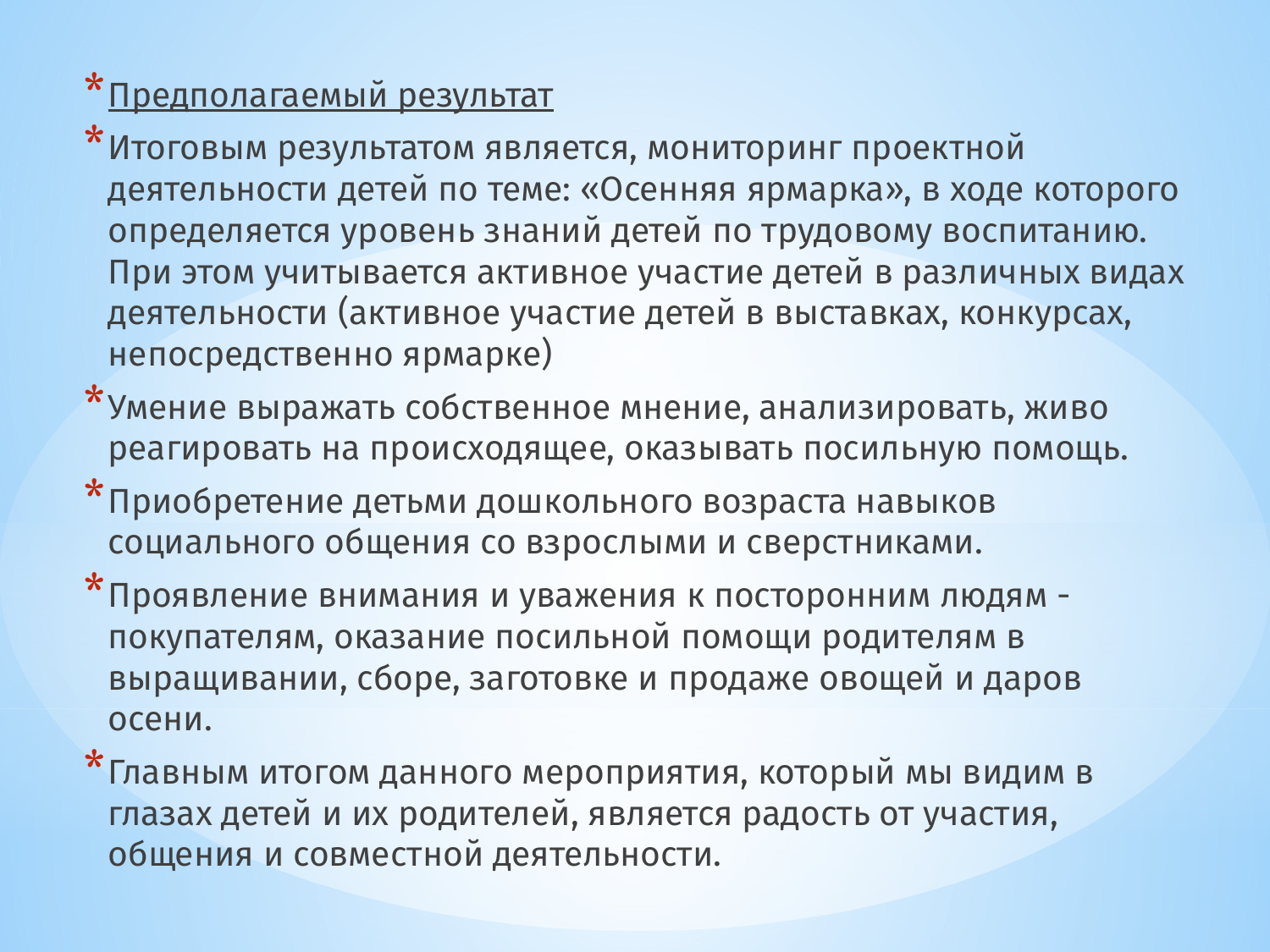

#
Предполагаемый результат
Итоговым результатом является, мониторинг проектной деятельности детей по теме: «Осенняя ярмарка», в ходе которого определяется уровень знаний детей по трудовому воспитанию. При этом учитывается активное участие детей в различных видах деятельности (активное участие детей в выставках, конкурсах, непосредственно ярмарке)
Умение выражать собственное мнение, анализировать, живо реагировать на происходящее, оказывать посильную помощь.
Приобретение детьми дошкольного возраста навыков социального общения со взрослыми и сверстниками.
Проявление внимания и уважения к посторонним людям - покупателям, оказание посильной помощи родителям в выращивании, сборе, заготовке и продаже овощей и даров осени.
Главным итогом данного мероприятия, который мы видим в глазах детей и их родителей, является радость от участия, общения и совместной деятельности.